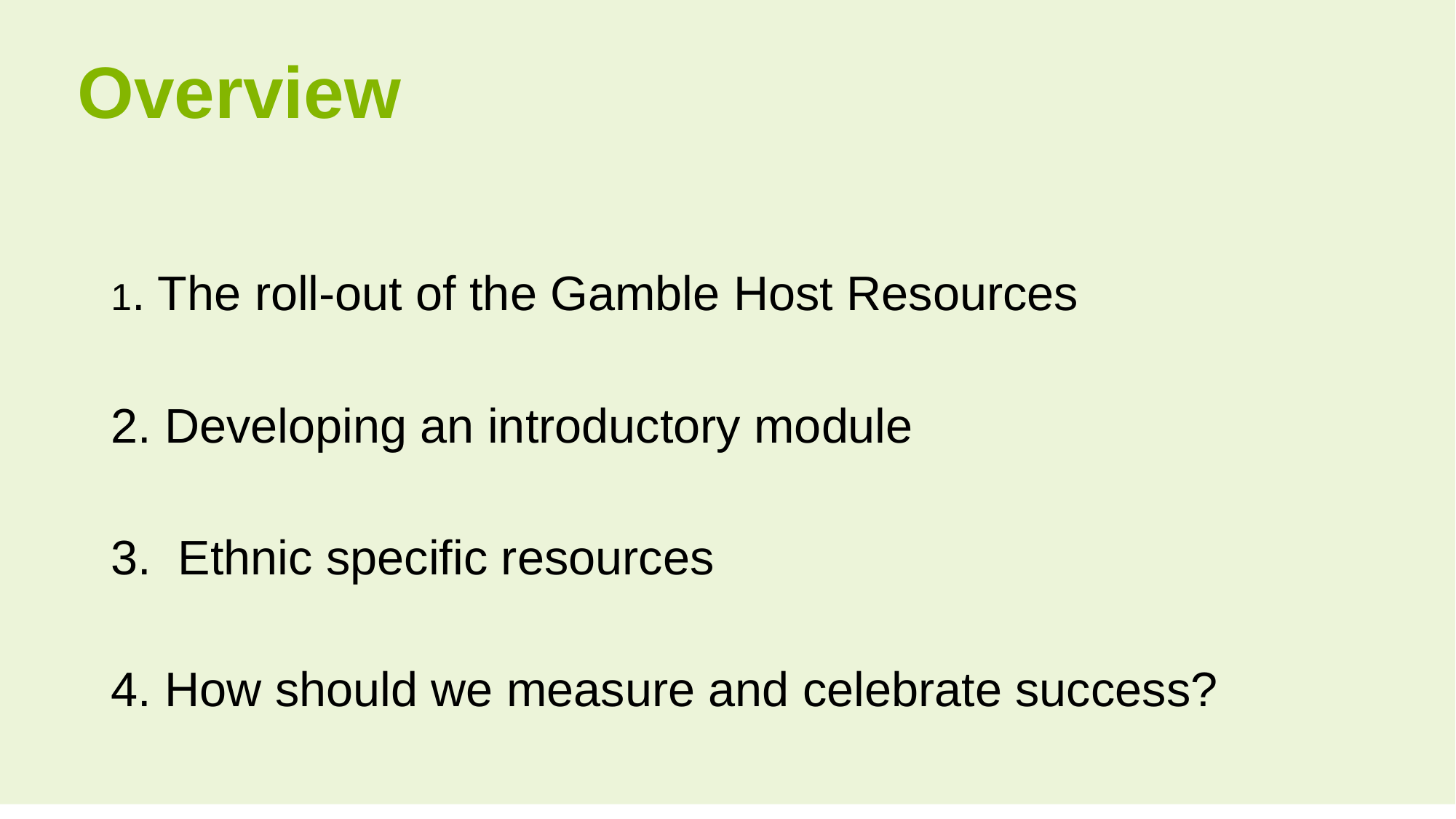

# Overview

1. The roll-out of the Gamble Host Resources

2. Developing an introductory module

3.  Ethnic specific resources

4. How should we measure and celebrate success?